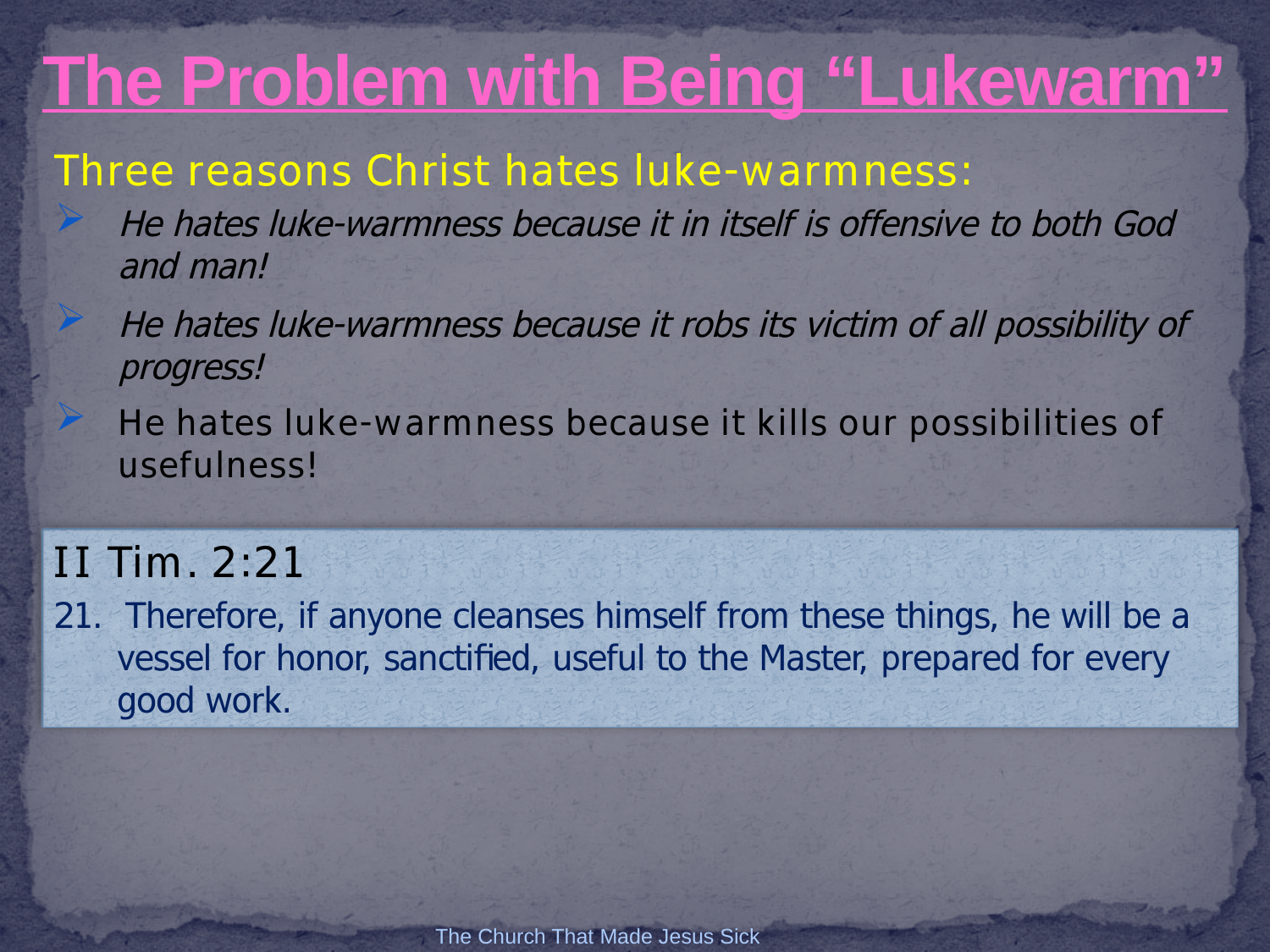

# The Problem with Being “Lukewarm”
Three reasons Christ hates luke-warmness:
He hates luke-warmness because it in itself is offensive to both God and man!
He hates luke-warmness because it robs its victim of all possibility of progress!
He hates luke-warmness because it kills our possibilities of usefulness!
II Tim. 2:21
21.  Therefore, if anyone cleanses himself from these things, he will be a vessel for honor, sanctified, useful to the Master, prepared for every good work.
The Church That Made Jesus Sick